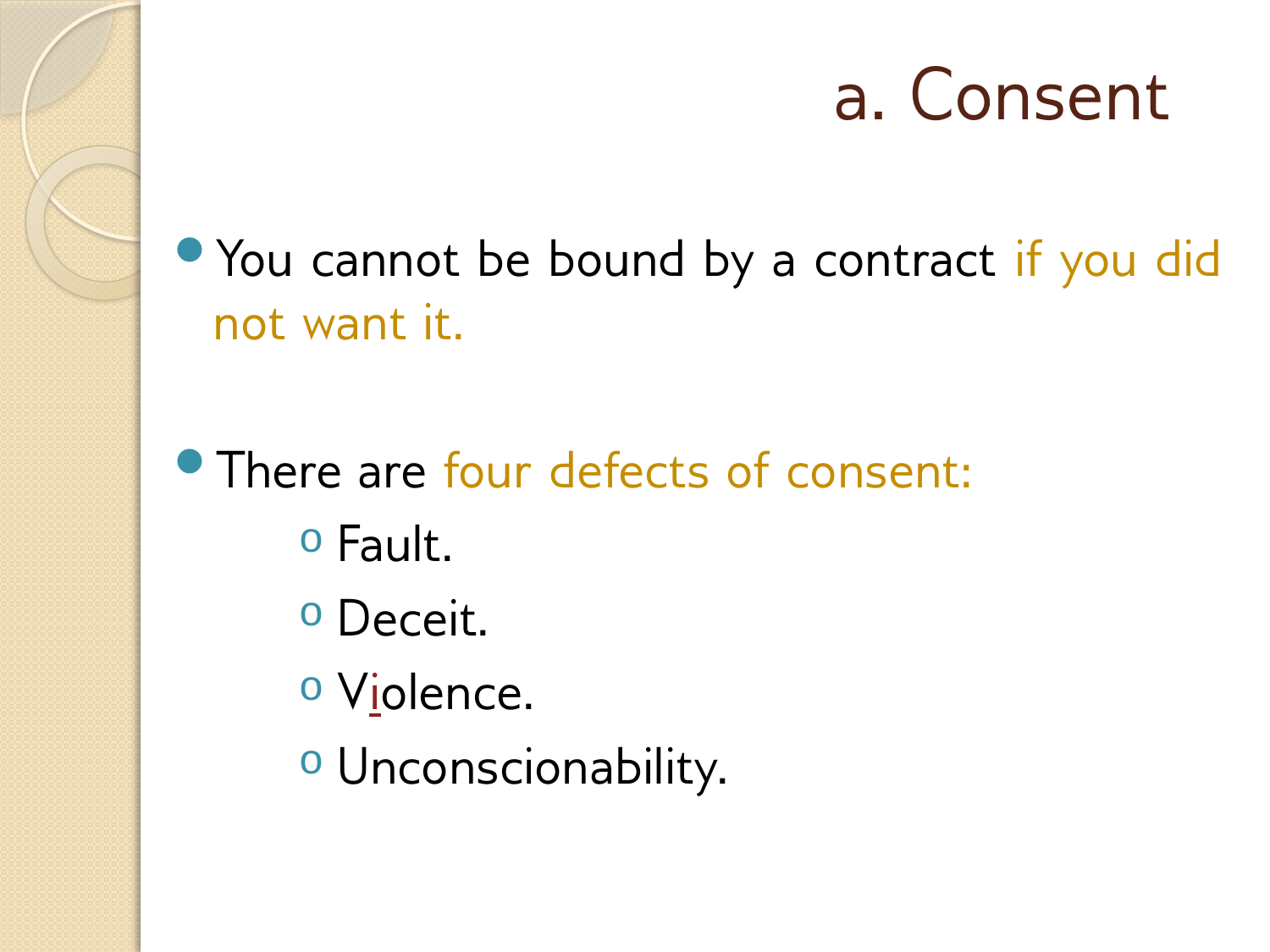

# a. Consent
You cannot be bound by a contract if you did not want it.

There are four defects of consent:
Fault.
Deceit.
Violence.
Unconscionability.